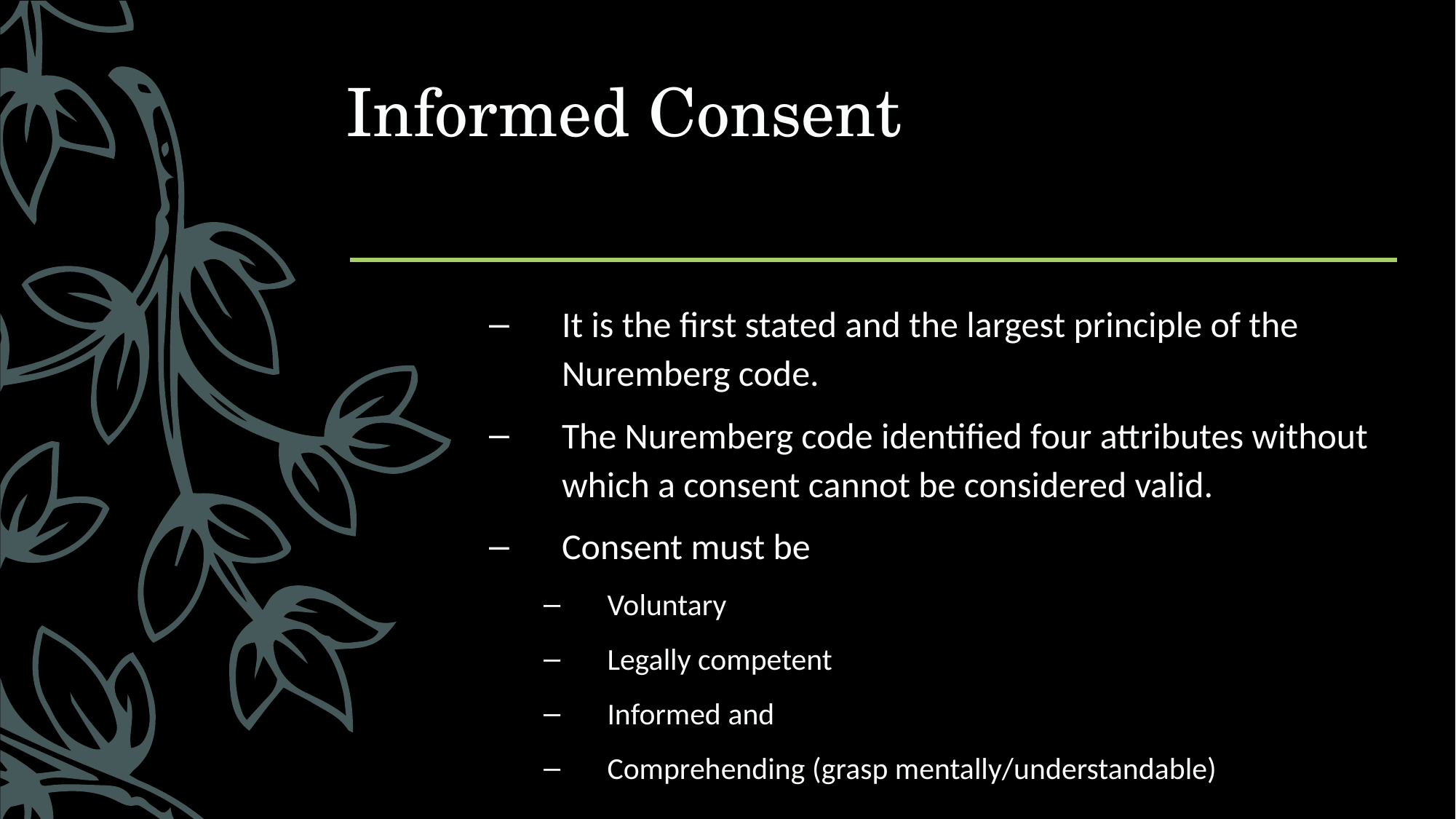

# Informed Consent
It is the first stated and the largest principle of the Nuremberg code.
The Nuremberg code identified four attributes without which a consent cannot be considered valid.
Consent must be
Voluntary
Legally competent
Informed and
Comprehending (grasp mentally/understandable)